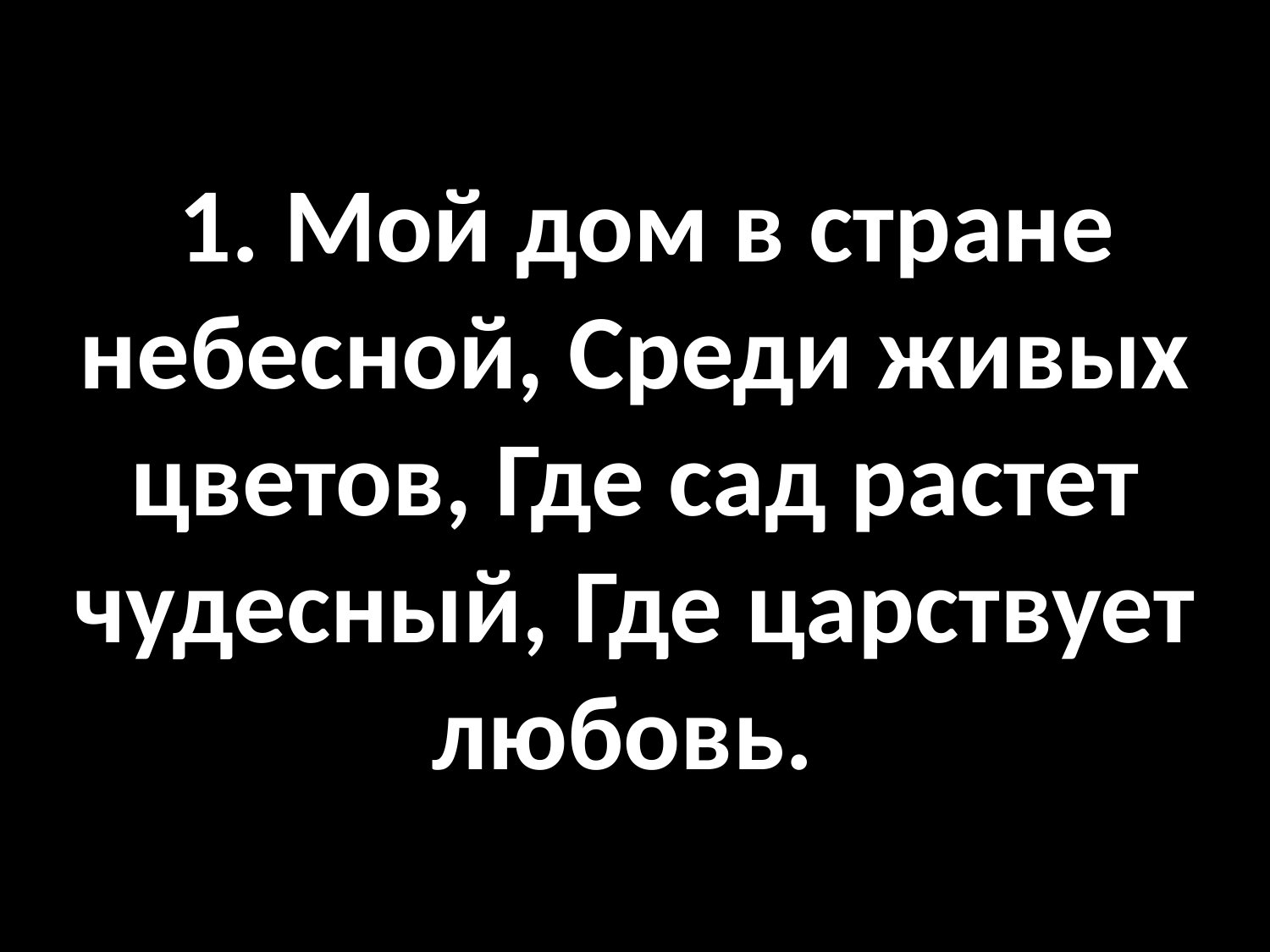

# 1. Мой дом в стране небесной, Среди живых цветов, Где сад растет чудесный, Где царствует любовь.